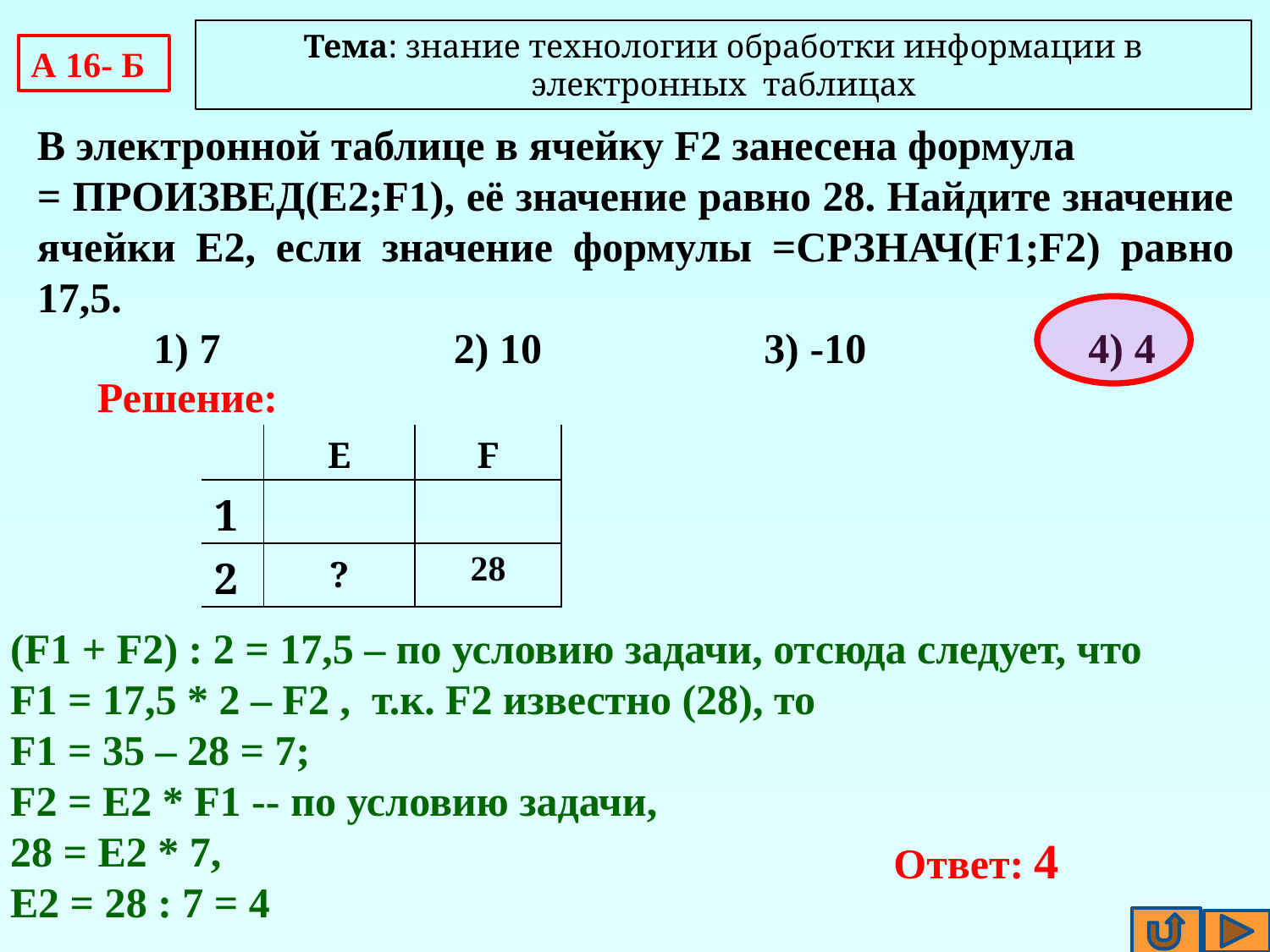

Тема: знание технологии обработки информации в электронных  таблицах
A 16- Б
В электронной таблице в ячейку F2 занесена формула
= ПРОИЗВЕД(E2;F1), её значение равно 28. Найдите значение ячейки E2, если значение формулы =СРЗНАЧ(F1;F2) равно 17,5.
           1) 7                      2) 10                     3) -10                     4) 4

Решение:
|  | E | F |
| --- | --- | --- |
| 1 |  |  |
| 2 | ? | 28 |
(F1 + F2) : 2 = 17,5 – по условию задачи, отсюда следует, что
F1 = 17,5 * 2 – F2 ,  т.к. F2 известно (28), то
F1 = 35 – 28 = 7;
F2 = E2 * F1 -- по условию задачи,
28 = E2 * 7,
E2 = 28 : 7 = 4
Ответ: 4